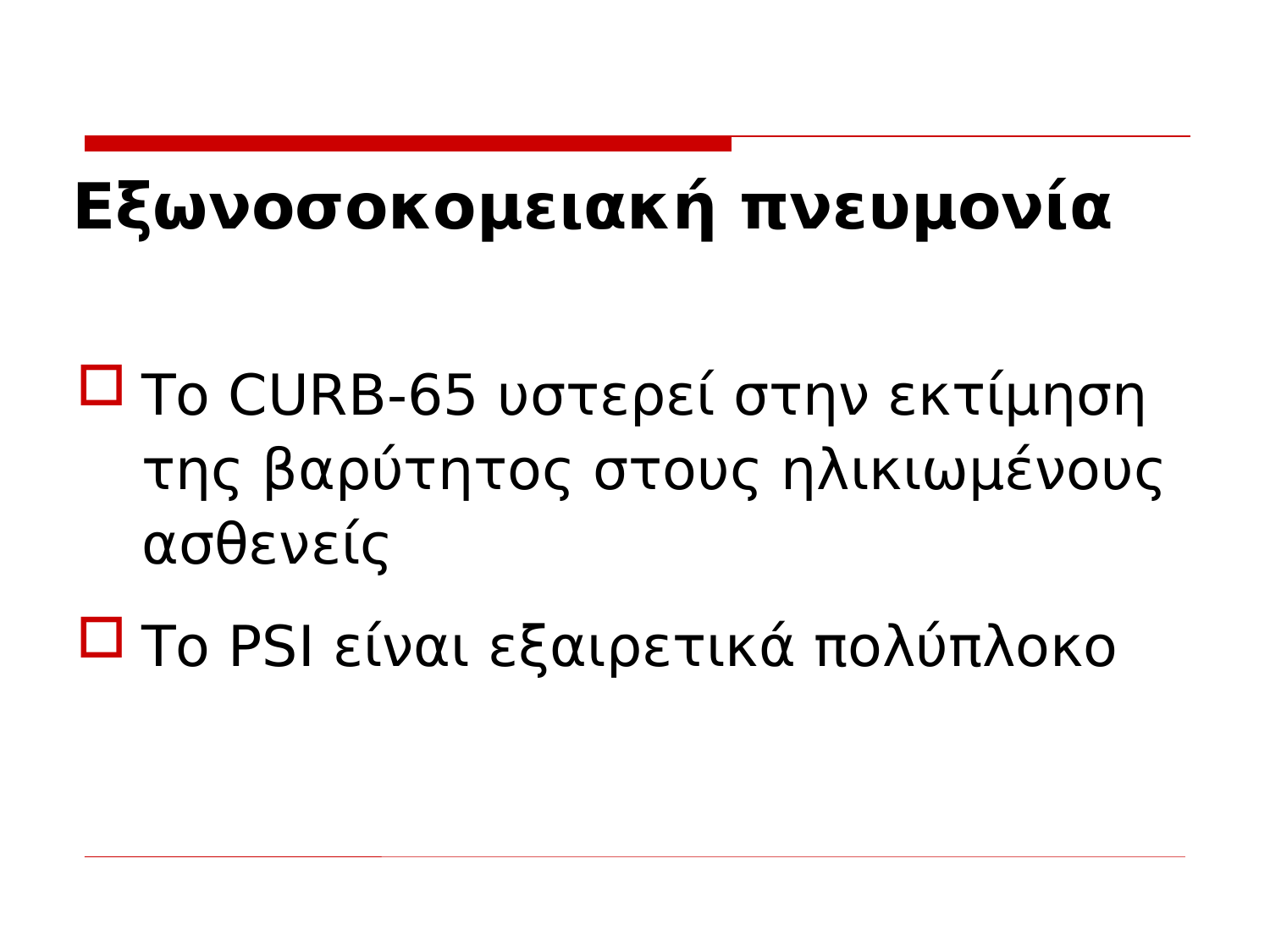

# Eξωνοσοκομειακή πνευμονία
Το CURB-65 υστερεί στην εκτίμηση της βαρύτητος στους ηλικιωμένους ασθενείς
Το PSI είναι εξαιρετικά πολύπλοκο